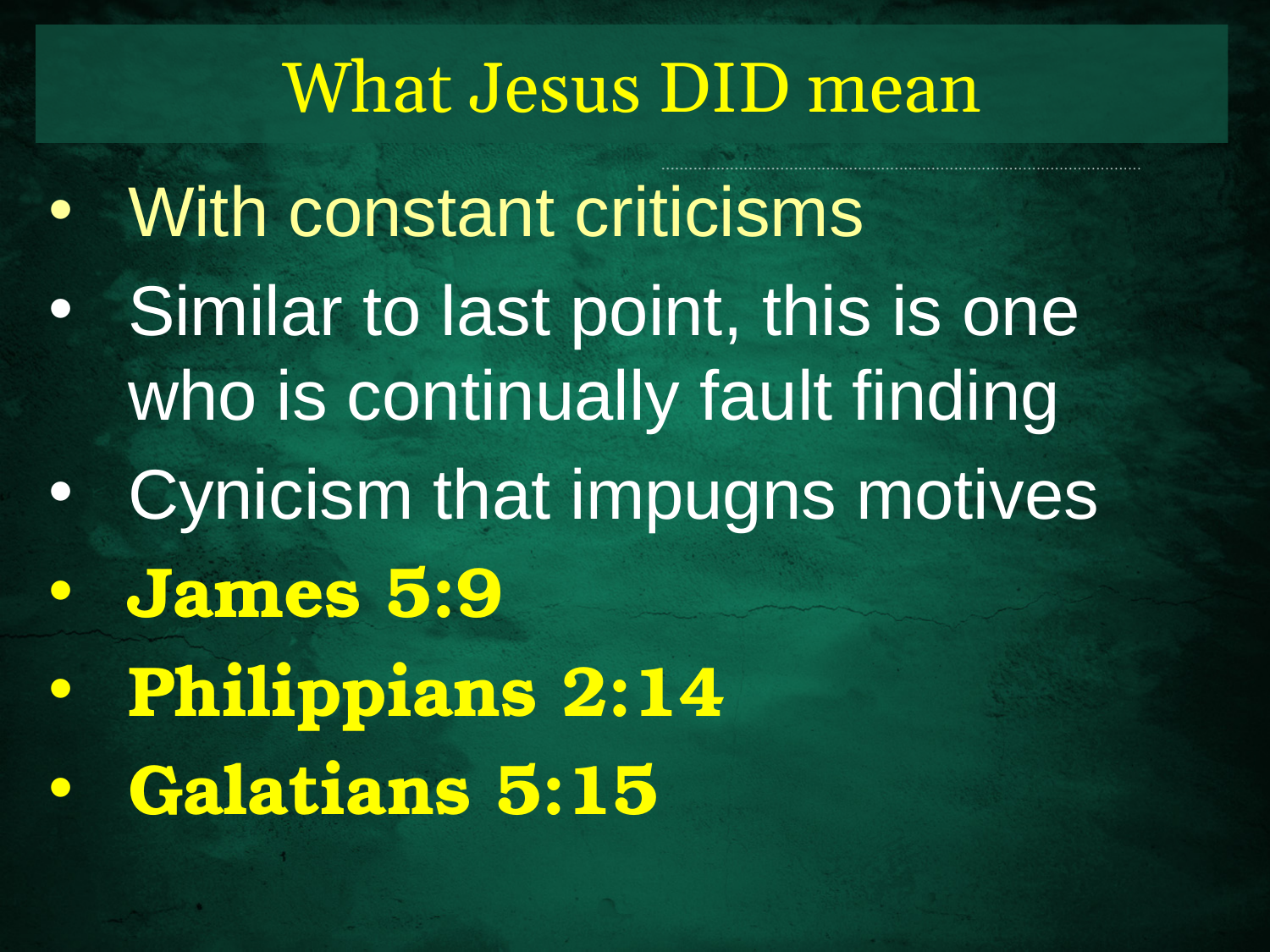

What Jesus DID mean
With constant criticisms
Similar to last point, this is one who is continually fault finding
Cynicism that impugns motives
James 5:9
Philippians 2:14
Galatians 5:15